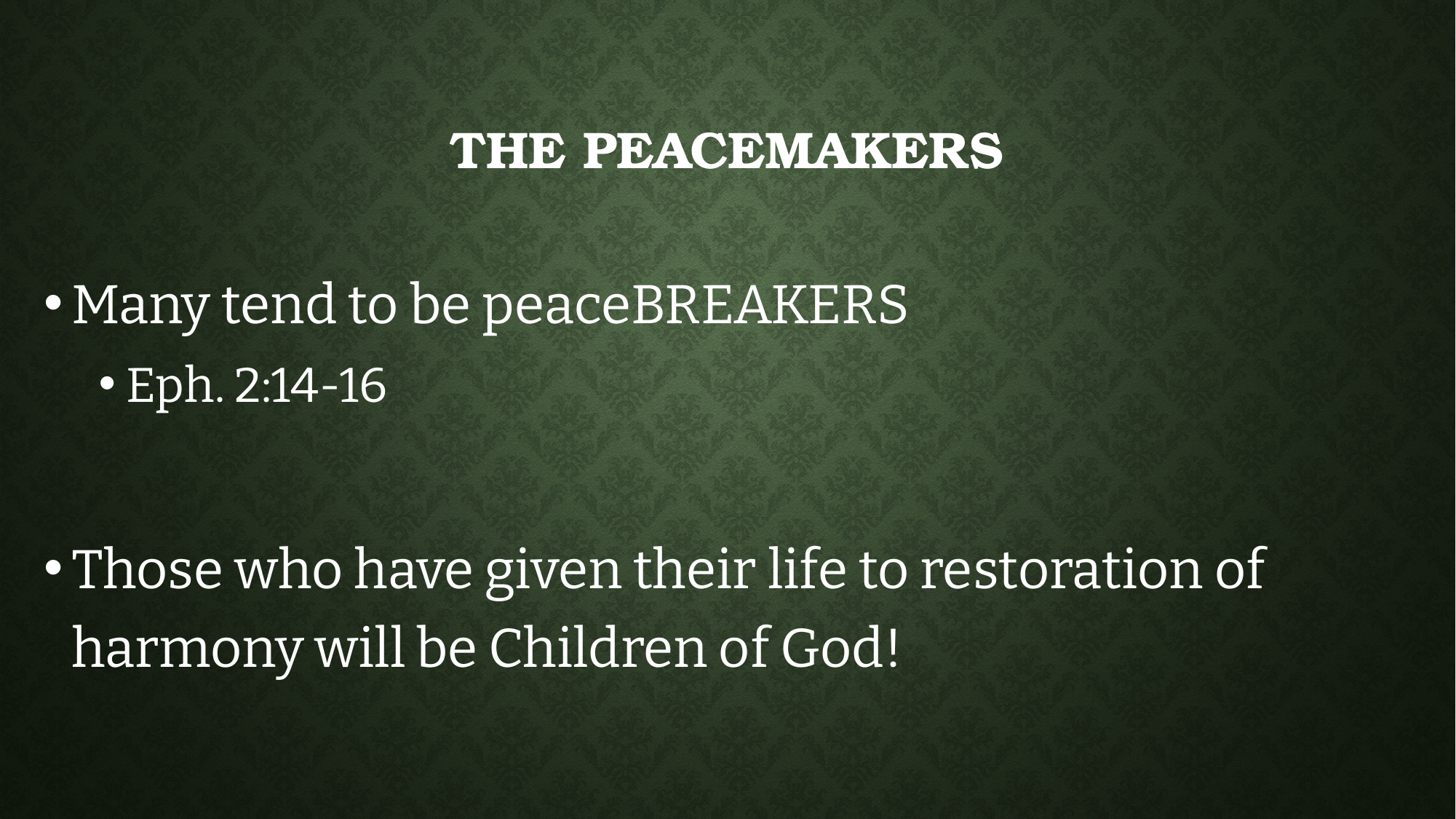

# The peacemakers
Many tend to be peaceBREAKERS
Eph. 2:14-16

Those who have given their life to restoration of harmony will be Children of God!